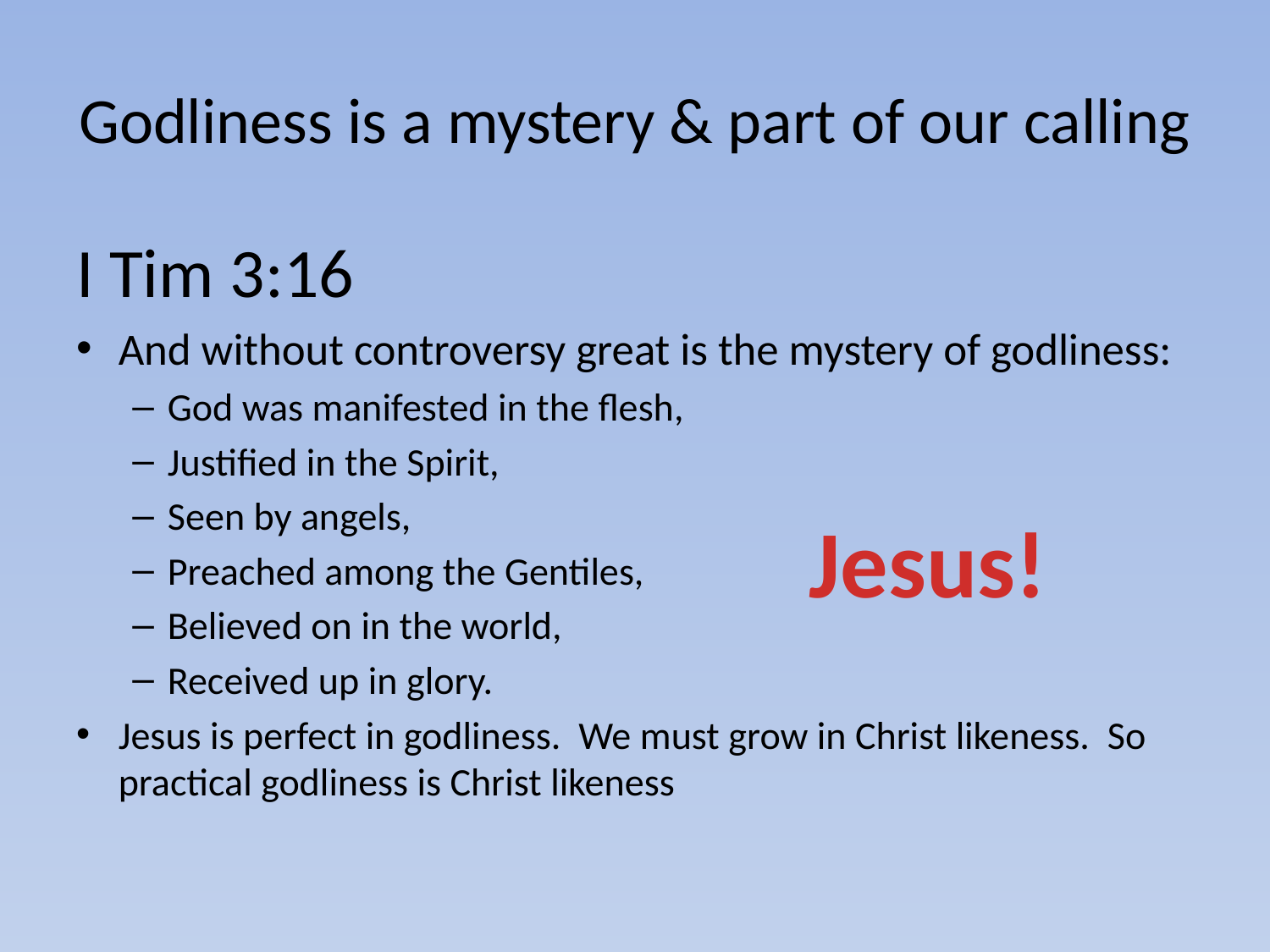

# Godliness is a mystery & part of our calling
I Tim 3:16
And without controversy great is the mystery of godliness:
​​God was manifested in the flesh,
​​Justified in the Spirit,
​​Seen by angels,
​​Preached among the Gentiles,
​​Believed on in the world,
​​Received up in glory.
Jesus is perfect in godliness.  We must grow in Christ likeness.  So practical godliness is Christ likeness
Jesus!